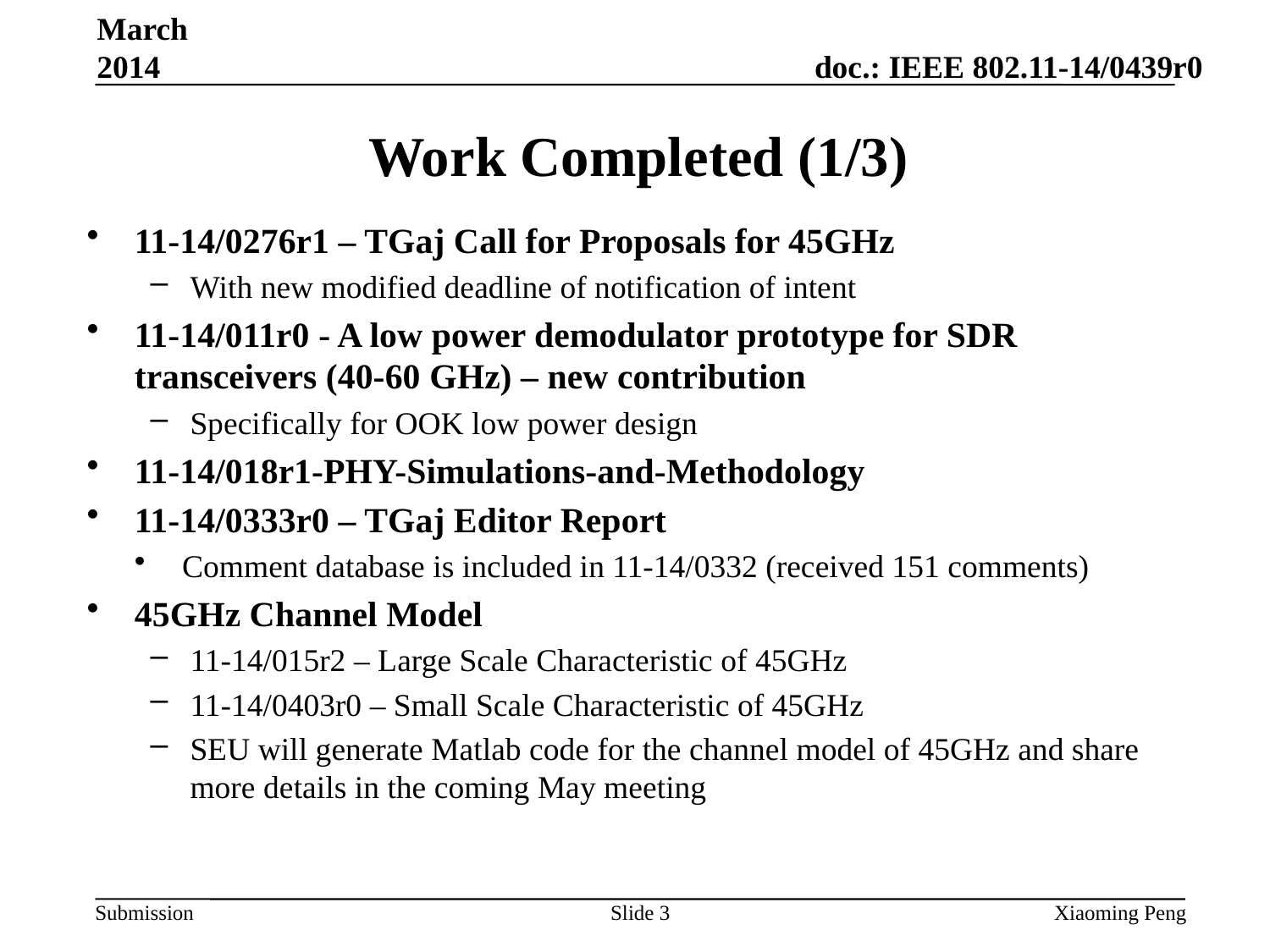

March 2014
# Work Completed (1/3)
11-14/0276r1 – TGaj Call for Proposals for 45GHz
With new modified deadline of notification of intent
11-14/011r0 - A low power demodulator prototype for SDR transceivers (40-60 GHz) – new contribution
Specifically for OOK low power design
11-14/018r1-PHY-Simulations-and-Methodology
11-14/0333r0 – TGaj Editor Report
Comment database is included in 11-14/0332 (received 151 comments)
45GHz Channel Model
11-14/015r2 – Large Scale Characteristic of 45GHz
11-14/0403r0 – Small Scale Characteristic of 45GHz
SEU will generate Matlab code for the channel model of 45GHz and share more details in the coming May meeting

Slide 3
Xiaoming Peng